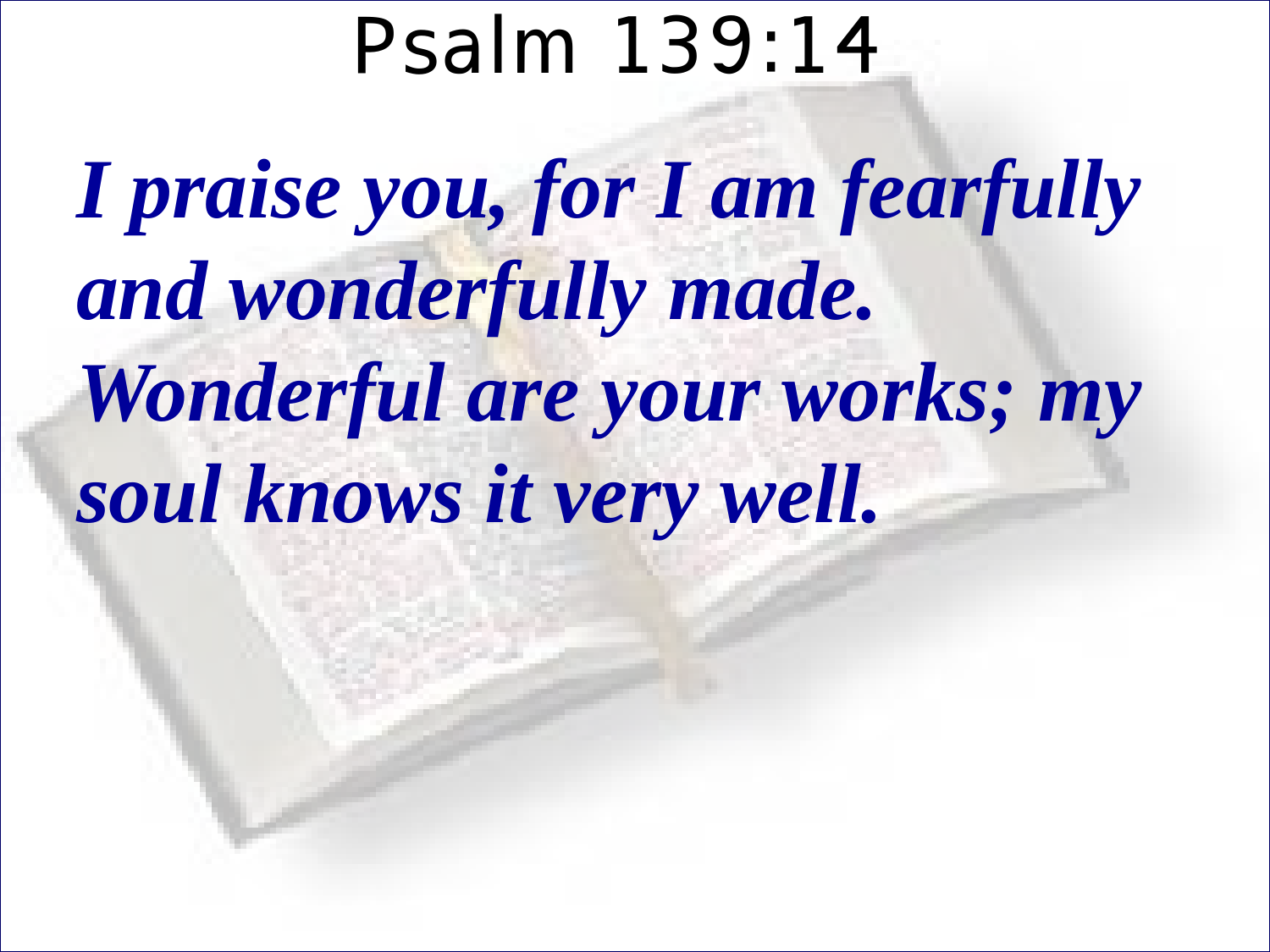

# Psalm 139:14
I praise you, for I am fearfully and wonderfully made. Wonderful are your works; my soul knows it very well.